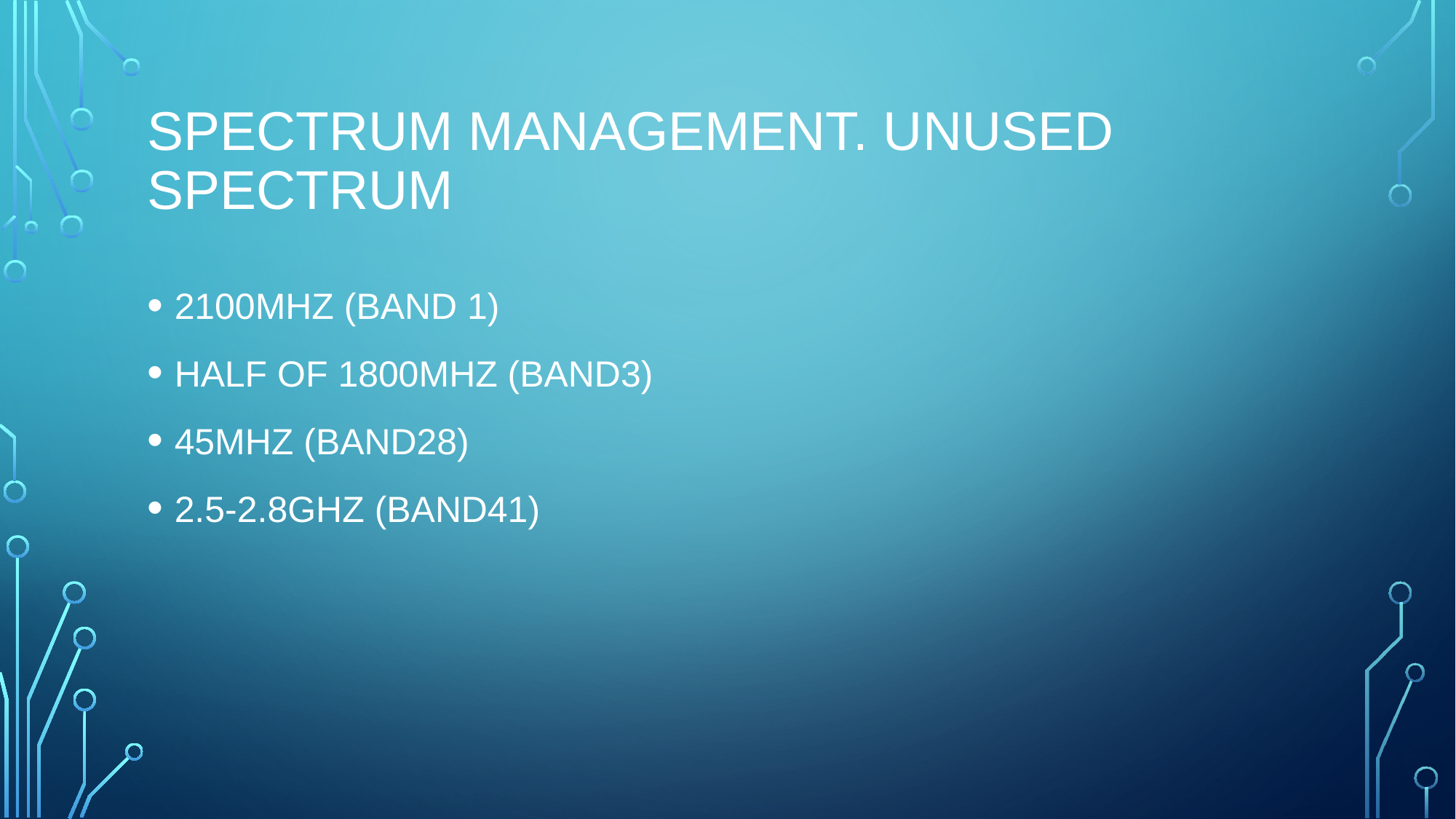

# SPECTRUM MANAGEMENT. UNUSED SPECTRUM
2100MHZ (BAND 1)
HALF OF 1800MHZ (BAND3)
45MHZ (BAND28)
2.5-2.8GHZ (BAND41)